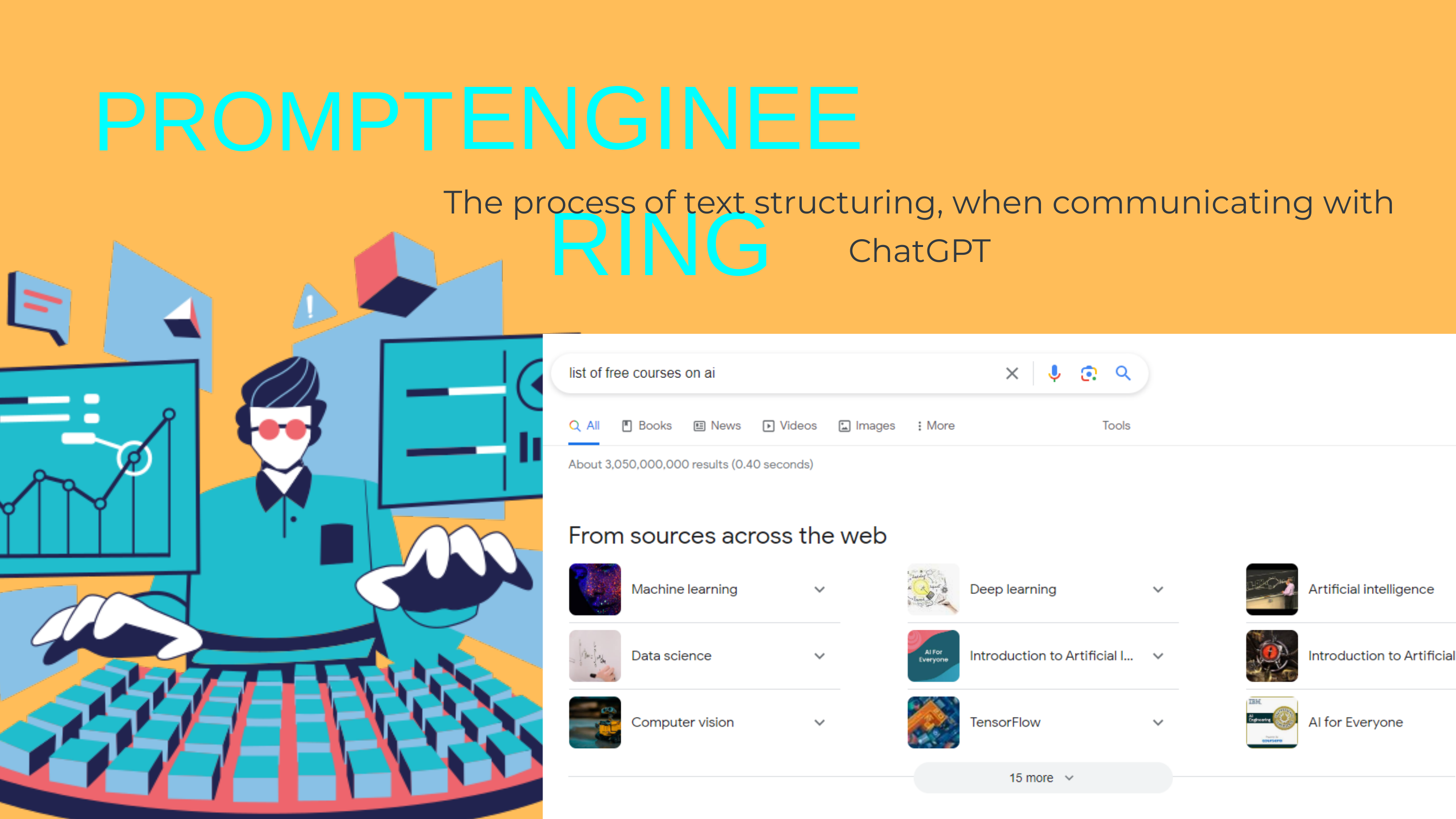

ENGINEERING
PROMPT
The process of text structuring, when communicating with ChatGPT